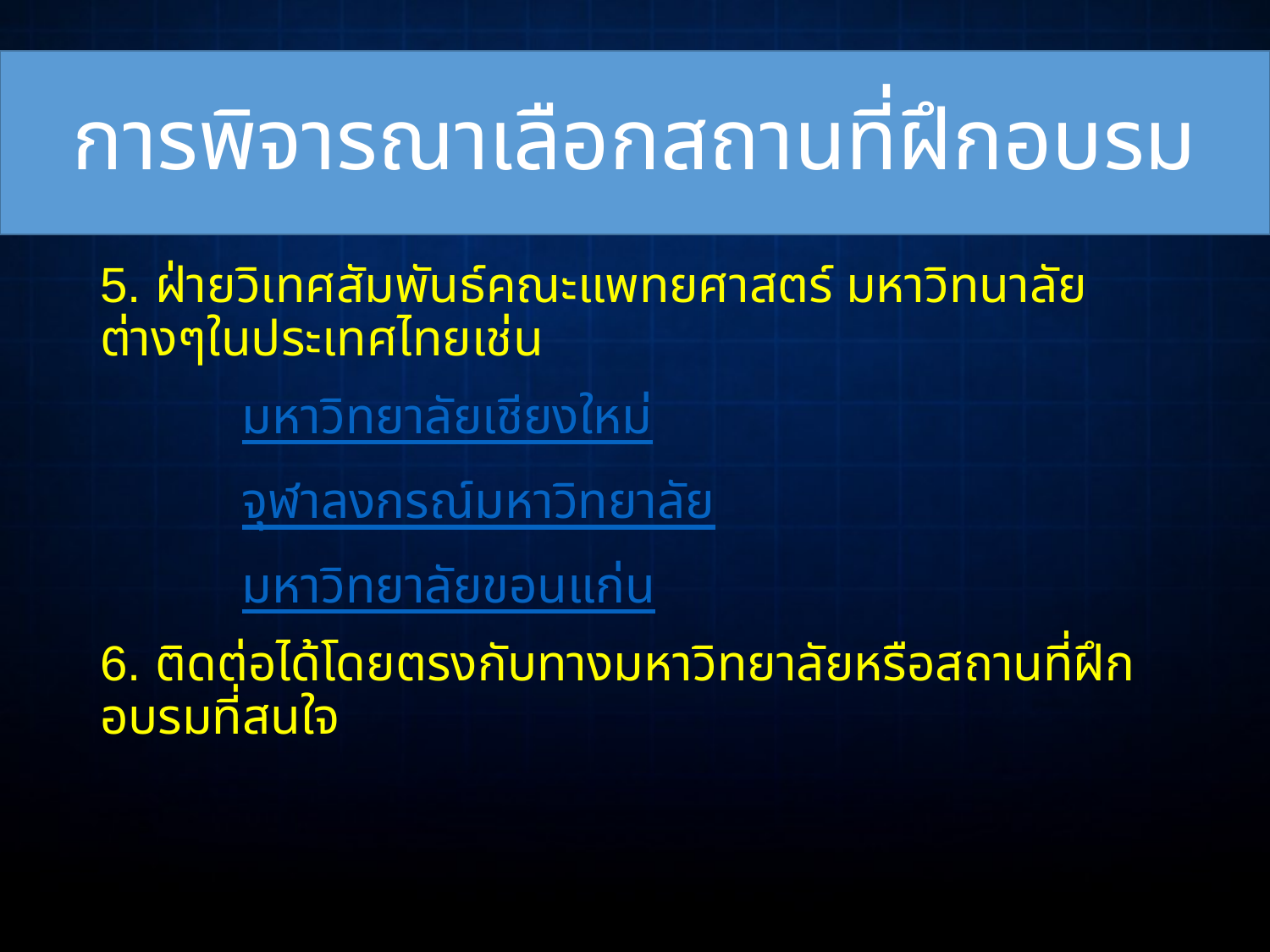

# การพิจารณาเลือกสถานที่ฝึกอบรม
5. ฝ่ายวิเทศสัมพันธ์คณะแพทยศาสตร์ มหาวิทนาลัยต่างๆในประเทศไทยเช่น
           มหาวิทยาลัยเชียงใหม่
           จุฬาลงกรณ์มหาวิทยาลัย
           มหาวิทยาลัยขอนแก่น
6. ติดต่อได้โดยตรงกับทางมหาวิทยาลัยหรือสถานที่ฝึกอบรมที่สนใจ